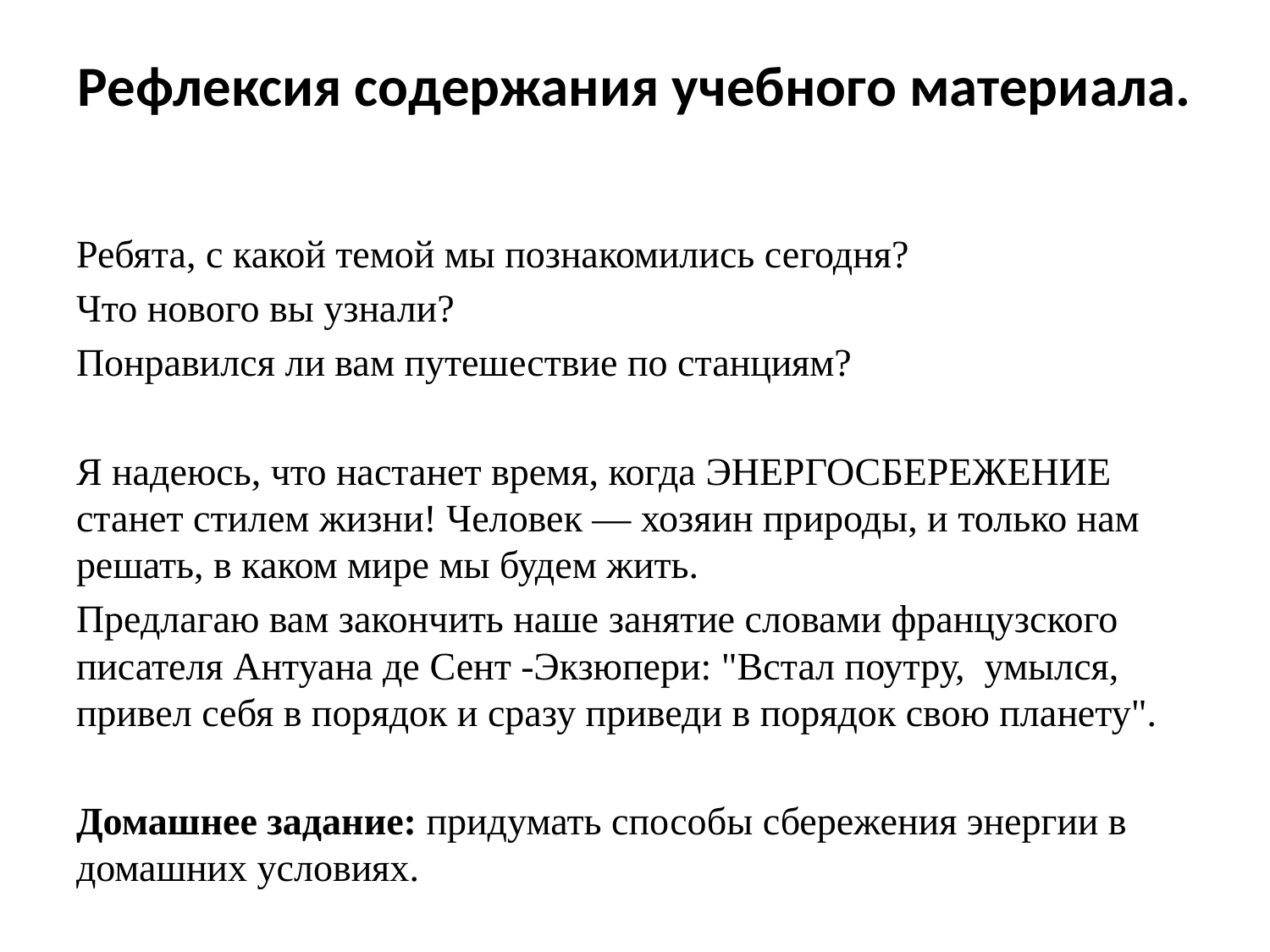

# Рефлексия содержания учебного материала.
Ребята, с какой темой мы познакомились сегодня?
Что нового вы узнали?
Понравился ли вам путешествие по станциям?

Я надеюсь, что настанет время, когда ЭНЕРГОСБЕРЕЖЕНИЕ станет стилем жизни! Человек — хозяин природы, и только нам решать, в каком мире мы будем жить.
Предлагаю вам закончить наше занятие словами французского писателя Антуана де Сент -Экзюпери: "Встал поутру,  умылся, привел себя в порядок и сразу приведи в порядок свою планету".

Домашнее задание: придумать способы сбережения энергии в домашних условиях.